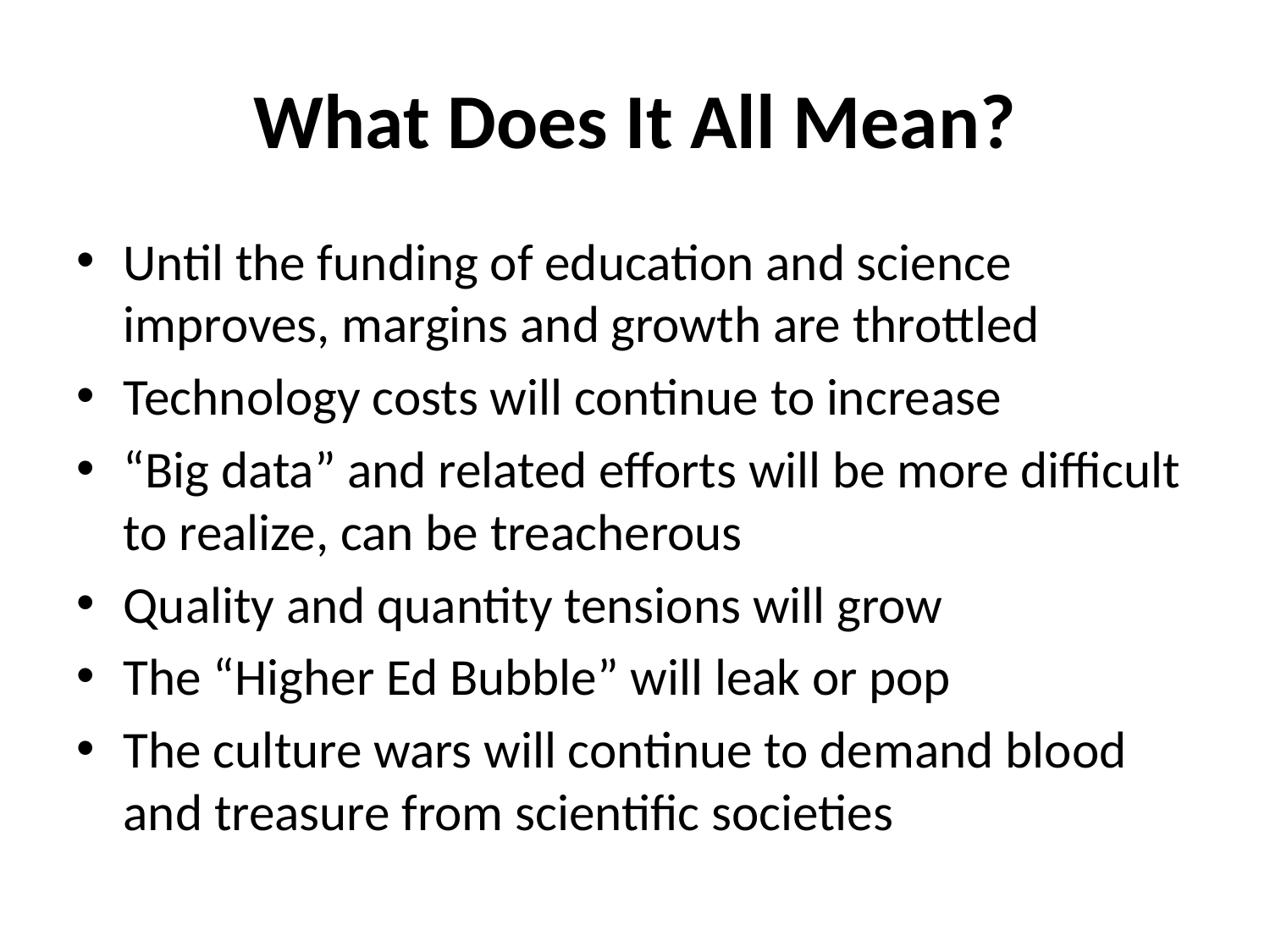

# What Does It All Mean?
Until the funding of education and science improves, margins and growth are throttled
Technology costs will continue to increase
“Big data” and related efforts will be more difficult to realize, can be treacherous
Quality and quantity tensions will grow
The “Higher Ed Bubble” will leak or pop
The culture wars will continue to demand blood and treasure from scientific societies